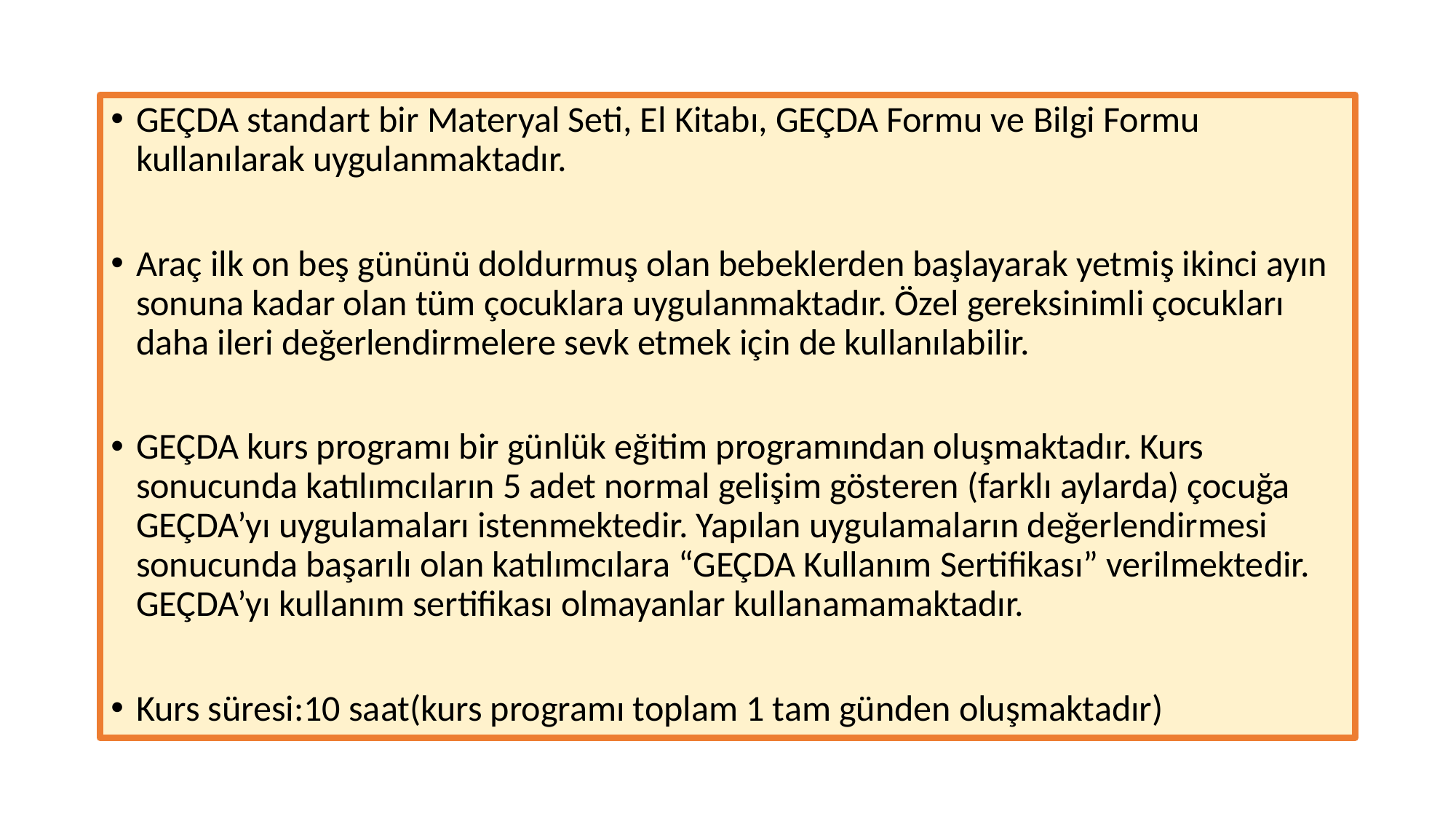

GEÇDA standart bir Materyal Seti, El Kitabı, GEÇDA Formu ve Bilgi Formu kullanılarak uygulanmaktadır.

Araç ilk on beş gününü doldurmuş olan bebeklerden başlayarak yetmiş ikinci ayın sonuna kadar olan tüm çocuklara uygulanmaktadır. Özel gereksinimli çocukları daha ileri değerlendirmelere sevk etmek için de kullanılabilir.

GEÇDA kurs programı bir günlük eğitim programından oluşmaktadır. Kurs sonucunda katılımcıların 5 adet normal gelişim gösteren (farklı aylarda) çocuğa GEÇDA’yı uygulamaları istenmektedir. Yapılan uygulamaların değerlendirmesi sonucunda başarılı olan katılımcılara “GEÇDA Kullanım Sertifikası” verilmektedir. GEÇDA’yı kullanım sertifikası olmayanlar kullanamamaktadır.

Kurs süresi:10 saat(kurs programı toplam 1 tam günden oluşmaktadır)